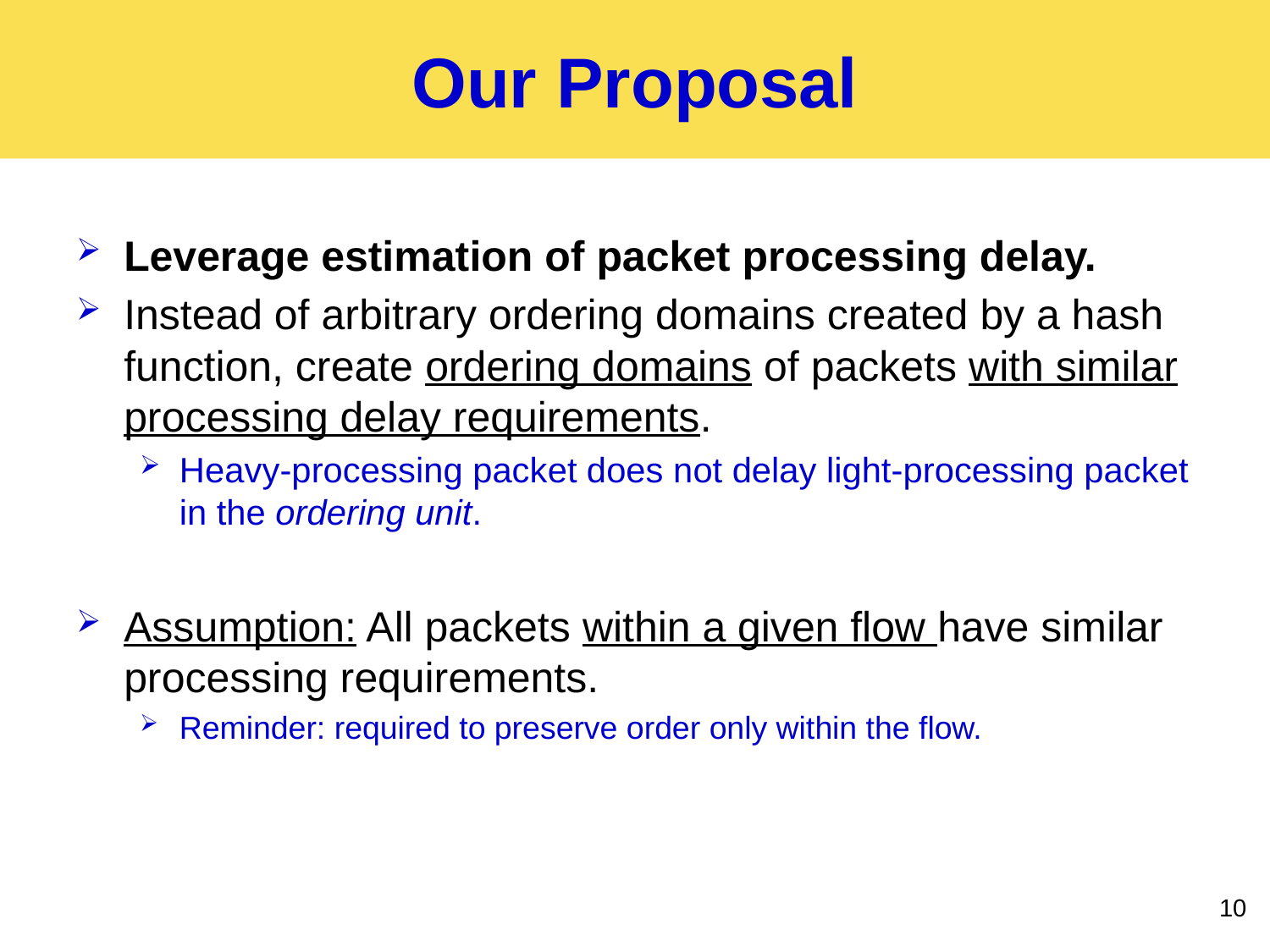

# Our Proposal
Leverage estimation of packet processing delay.
Instead of arbitrary ordering domains created by a hash function, create ordering domains of packets with similar processing delay requirements.
Heavy-processing packet does not delay light-processing packet in the ordering unit.

Assumption: All packets within a given flow have similar processing requirements.
Reminder: required to preserve order only within the flow.

10